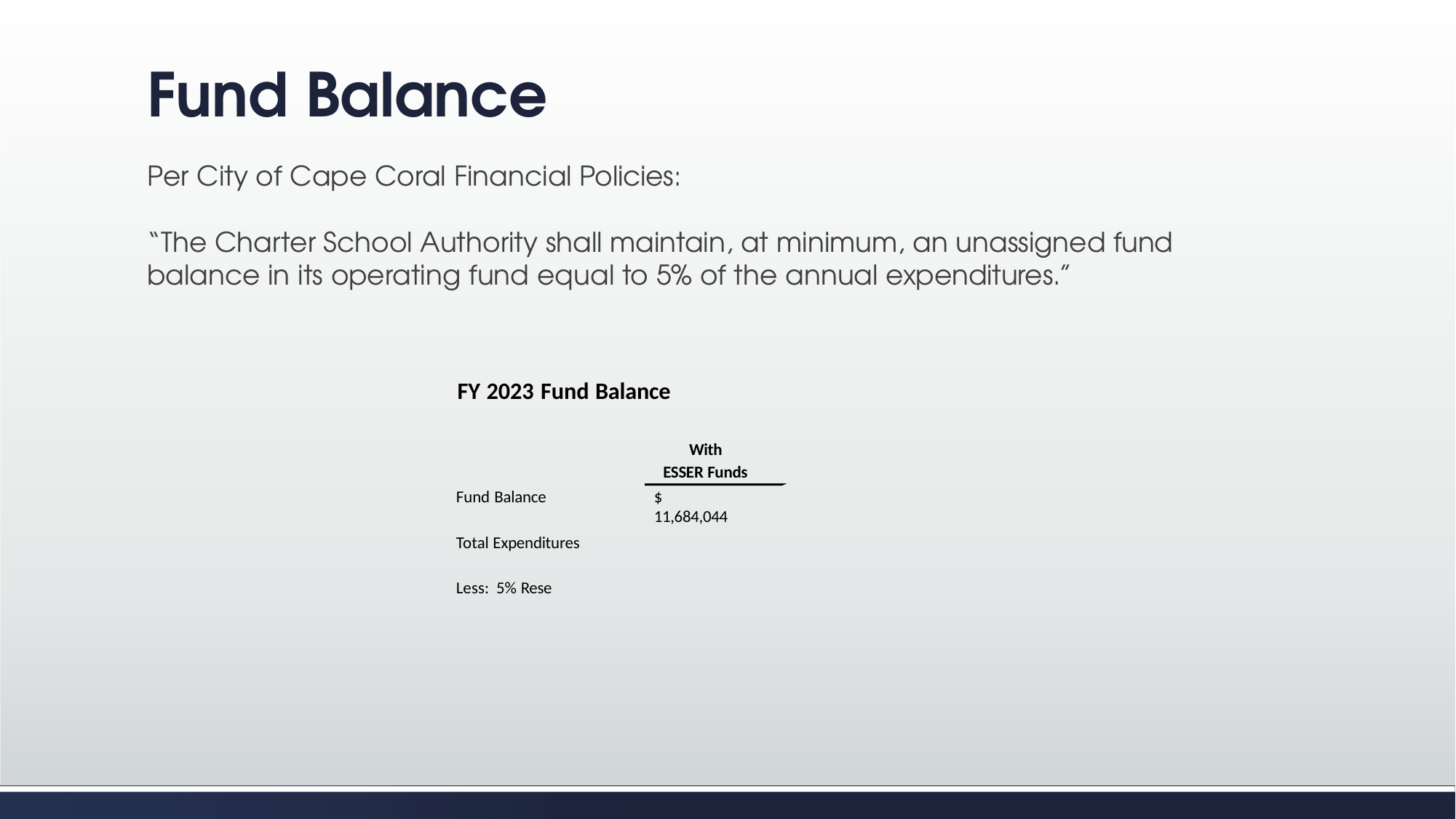

# Fund Balance
Per City of Cape Coral Financial Policies:

“The Charter School Authority shall maintain, at minimum, an unassigned fund balance in its operating fund equal to 5% of the annual expenditures.”
FY 2023 Fund Balance

With ESSER Funds

Fund Balance
$	11,684,044
Total Expenditures

Less: 5% Rese